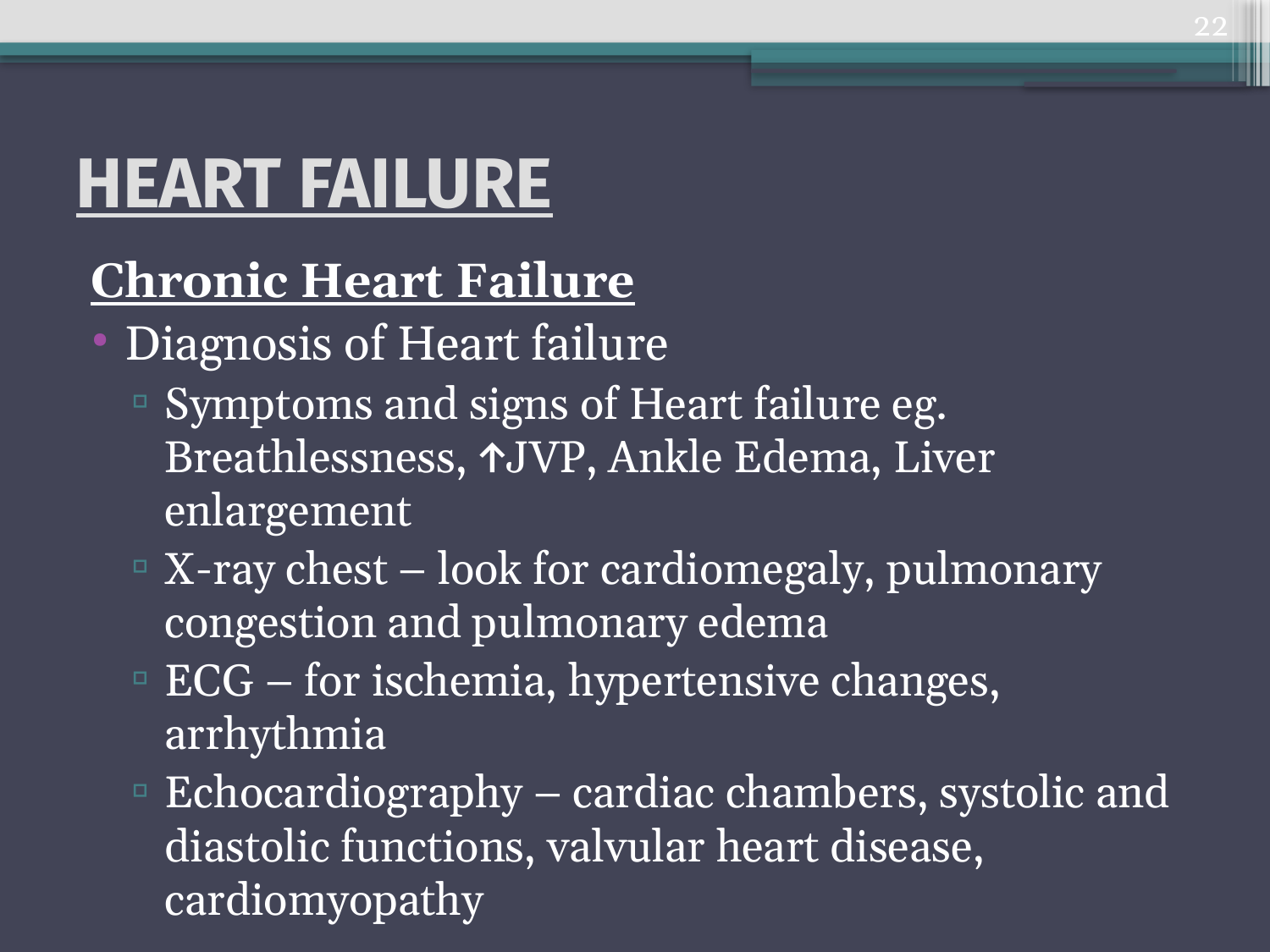

22
# HEART FAILURE
Chronic Heart Failure
Diagnosis of Heart failure
Symptoms and signs of Heart failure eg. Breathlessness, ↑JVP, Ankle Edema, Liver enlargement
X-ray chest – look for cardiomegaly, pulmonary congestion and pulmonary edema
ECG – for ischemia, hypertensive changes, arrhythmia
Echocardiography – cardiac chambers, systolic and diastolic functions, valvular heart disease, cardiomyopathy